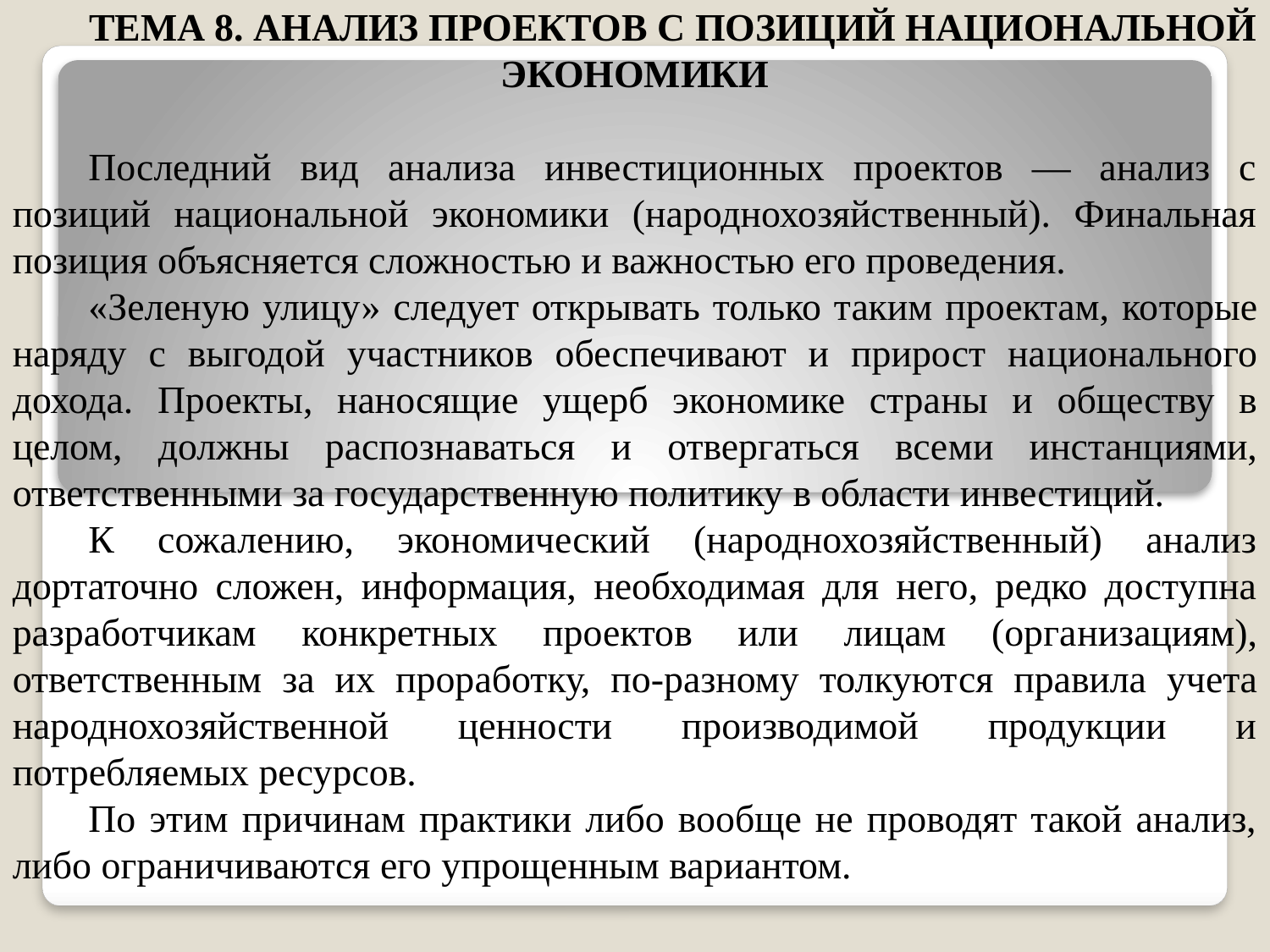

ТЕМА 8. АНАЛИЗ ПРОЕКТОВ С ПОЗИЦИЙ НАЦИОНАЛЬНОЙ ЭКОНОМИКИ

Последний вид анализа инвестиционных проектов — анализ с позиций национальной экономики (народнохозяйственный). Финальная позиция объясняется сложностью и важностью его проведения.
«Зеленую улицу» следует открывать только таким проектам, ко­торые наряду с выгодой участников обеспечивают и прирост на­ционального дохода. Проекты, наносящие ущерб экономике стра­ны и обществу в целом, должны распознаваться и отвергаться все­ми инстанциями, ответственными за государственную политику в области инвестиций.
К сожалению, экономический (народнохозяйственный) анализ дортаточно сложен, информация, необходимая для него, редко доступна разработчикам конкретных проектов или лицам (орга­низациям), ответственным за их проработку, по-разному толкуют­ся правила учета народнохозяйственной ценности производимой продукции и потребляемых ресурсов.
По этим причинам практики либо вообще не проводят такой анализ, либо ограничиваются его упрощенным вариантом.